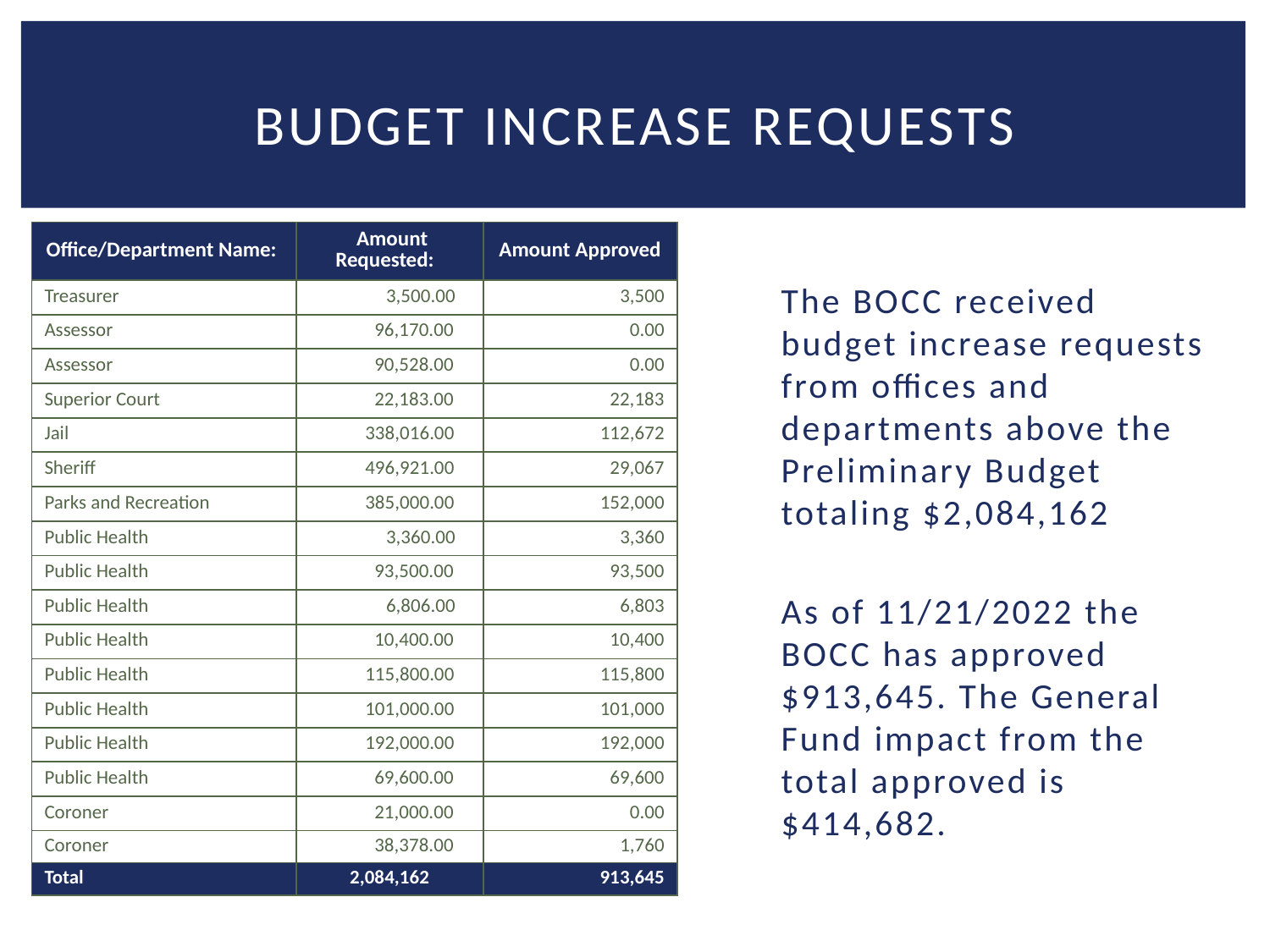

# Budget increase Requests
| Office/Department Name: | Amount Requested: | Amount Approved |
| --- | --- | --- |
| Treasurer | 3,500.00 | 3,500 |
| Assessor | 96,170.00 | 0.00 |
| Assessor | 90,528.00 | 0.00 |
| Superior Court | 22,183.00 | 22,183 |
| Jail | 338,016.00 | 112,672 |
| Sheriff | 496,921.00 | 29,067 |
| Parks and Recreation | 385,000.00 | 152,000 |
| Public Health | 3,360.00 | 3,360 |
| Public Health | 93,500.00 | 93,500 |
| Public Health | 6,806.00 | 6,803 |
| Public Health | 10,400.00 | 10,400 |
| Public Health | 115,800.00 | 115,800 |
| Public Health | 101,000.00 | 101,000 |
| Public Health | 192,000.00 | 192,000 |
| Public Health | 69,600.00 | 69,600 |
| Coroner | 21,000.00 | 0.00 |
| Coroner | 38,378.00 | 1,760 |
| Total | 2,084,162 | 913,645 |

The BOCC received budget increase requests from offices and departments above the Preliminary Budget totaling $2,084,162

As of 11/21/2022 the BOCC has approved $913,645. The General Fund impact from the total approved is $414,682.